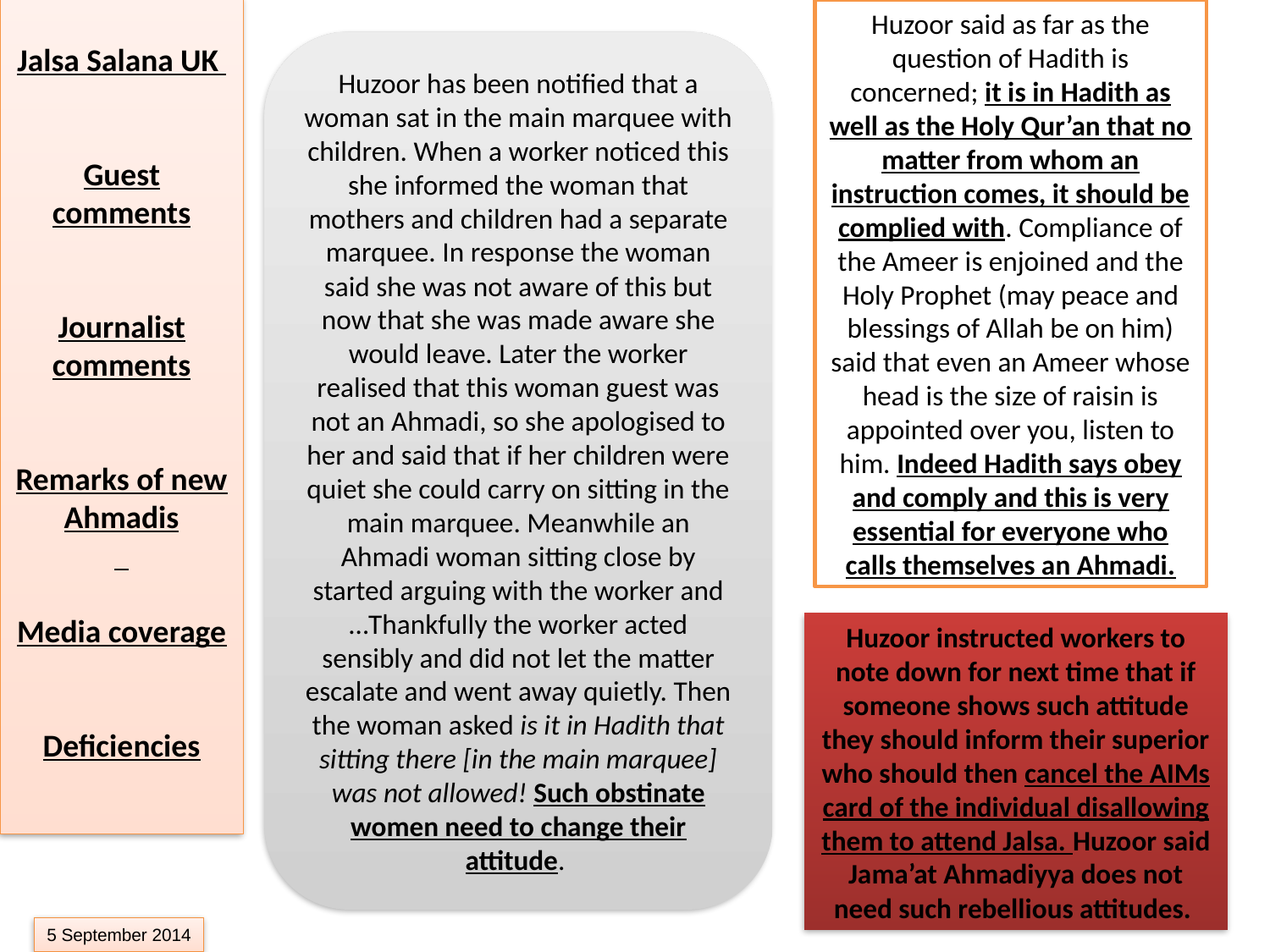

Huzoor said as far as the question of Hadith is concerned; it is in Hadith as well as the Holy Qur’an that no matter from whom an instruction comes, it should be complied with. Compliance of the Ameer is enjoined and the Holy Prophet (may peace and blessings of Allah be on him) said that even an Ameer whose head is the size of raisin is appointed over you, listen to him. Indeed Hadith says obey and comply and this is very essential for everyone who calls themselves an Ahmadi.

Jalsa Salana UK

Guest comments

Journalist comments

Remarks of new Ahmadis

Media coverage

Deficiencies

Huzoor has been notified that a woman sat in the main marquee with children. When a worker noticed this she informed the woman that mothers and children had a separate marquee. In response the woman said she was not aware of this but now that she was made aware she would leave. Later the worker realised that this woman guest was not an Ahmadi, so she apologised to her and said that if her children were quiet she could carry on sitting in the main marquee. Meanwhile an Ahmadi woman sitting close by started arguing with the worker and …Thankfully the worker acted sensibly and did not let the matter escalate and went away quietly. Then the woman asked is it in Hadith that sitting there [in the main marquee] was not allowed! Such obstinate women need to change their attitude.
Huzoor instructed workers to note down for next time that if someone shows such attitude they should inform their superior who should then cancel the AIMs card of the individual disallowing them to attend Jalsa. Huzoor said Jama’at Ahmadiyya does not need such rebellious attitudes.
5 September 2014